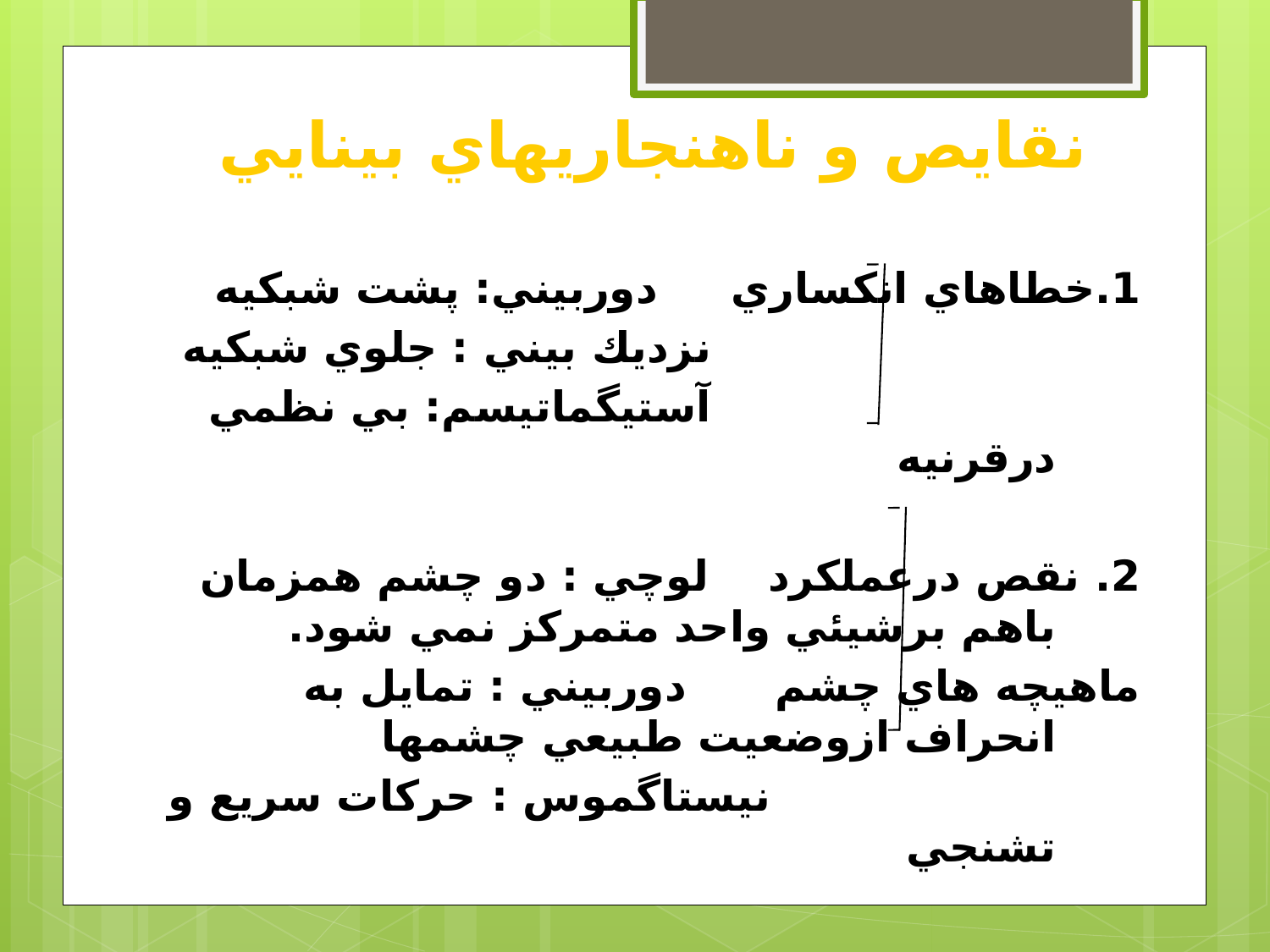

# نقايص و ناهنجاريهاي بينايي
1.خطاهاي انكساري     دوربيني: پشت شبكيه
                             نزديك بيني : جلوي شبكيه
                             آستيگماتيسم: بي نظمي درقرنيه

2. نقص درعملكرد    لوچي : دو چشم همزمان باهم برشيئي واحد متمركز نمي شود.
ماهيچه هاي چشم      دوربيني : تمايل به انحراف ازوضعيت طبيعي چشمها
                         نيستاگموس : حركات سريع و تشنجي